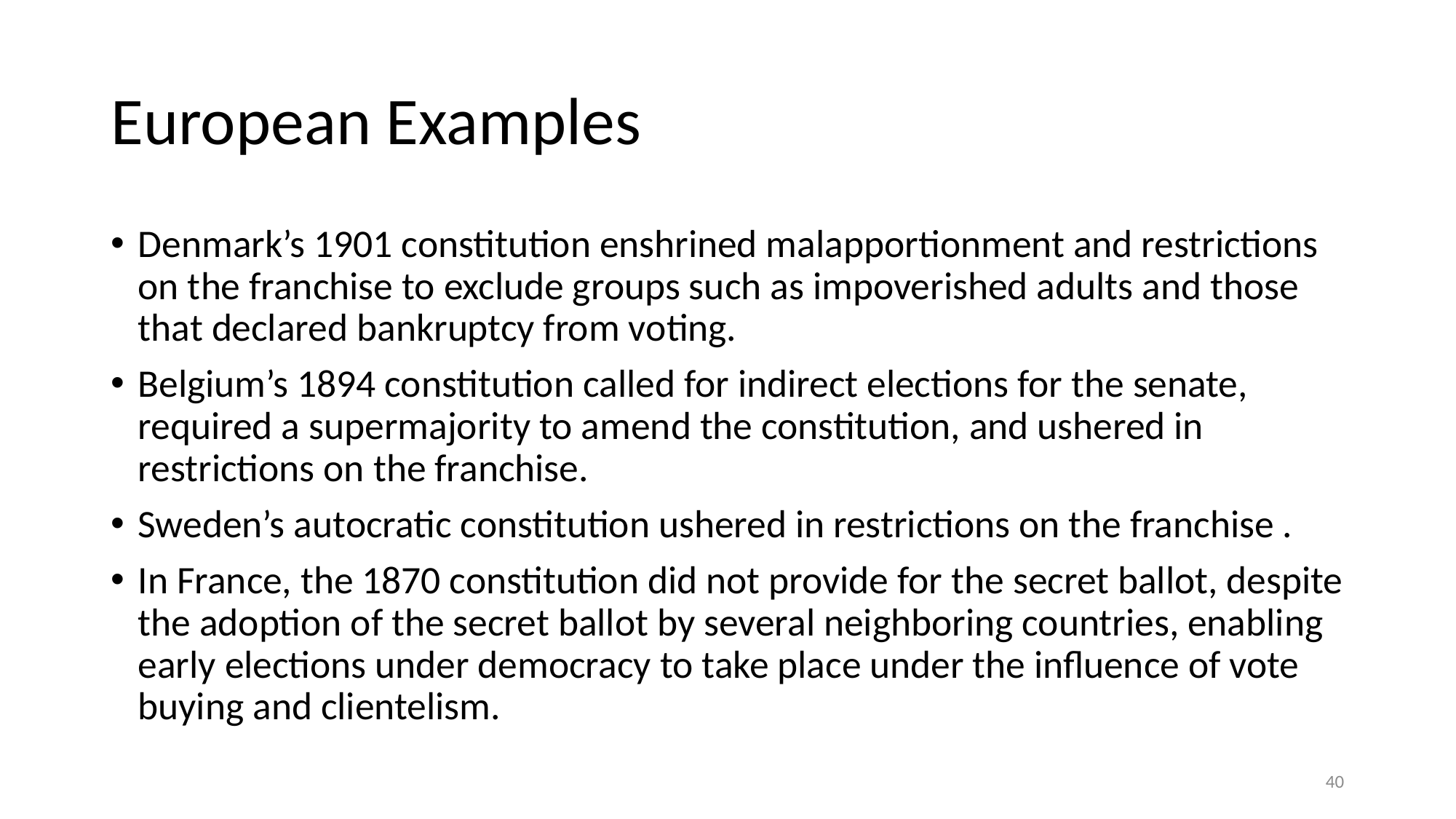

# European Examples
Denmark’s 1901 constitution enshrined malapportionment and restrictions on the franchise to exclude groups such as impoverished adults and those that declared bankruptcy from voting.
Belgium’s 1894 constitution called for indirect elections for the senate, required a supermajority to amend the constitution, and ushered in restrictions on the franchise.
Sweden’s autocratic constitution ushered in restrictions on the franchise .
In France, the 1870 constitution did not provide for the secret ballot, despite the adoption of the secret ballot by several neighboring countries, enabling early elections under democracy to take place under the influence of vote buying and clientelism.
40